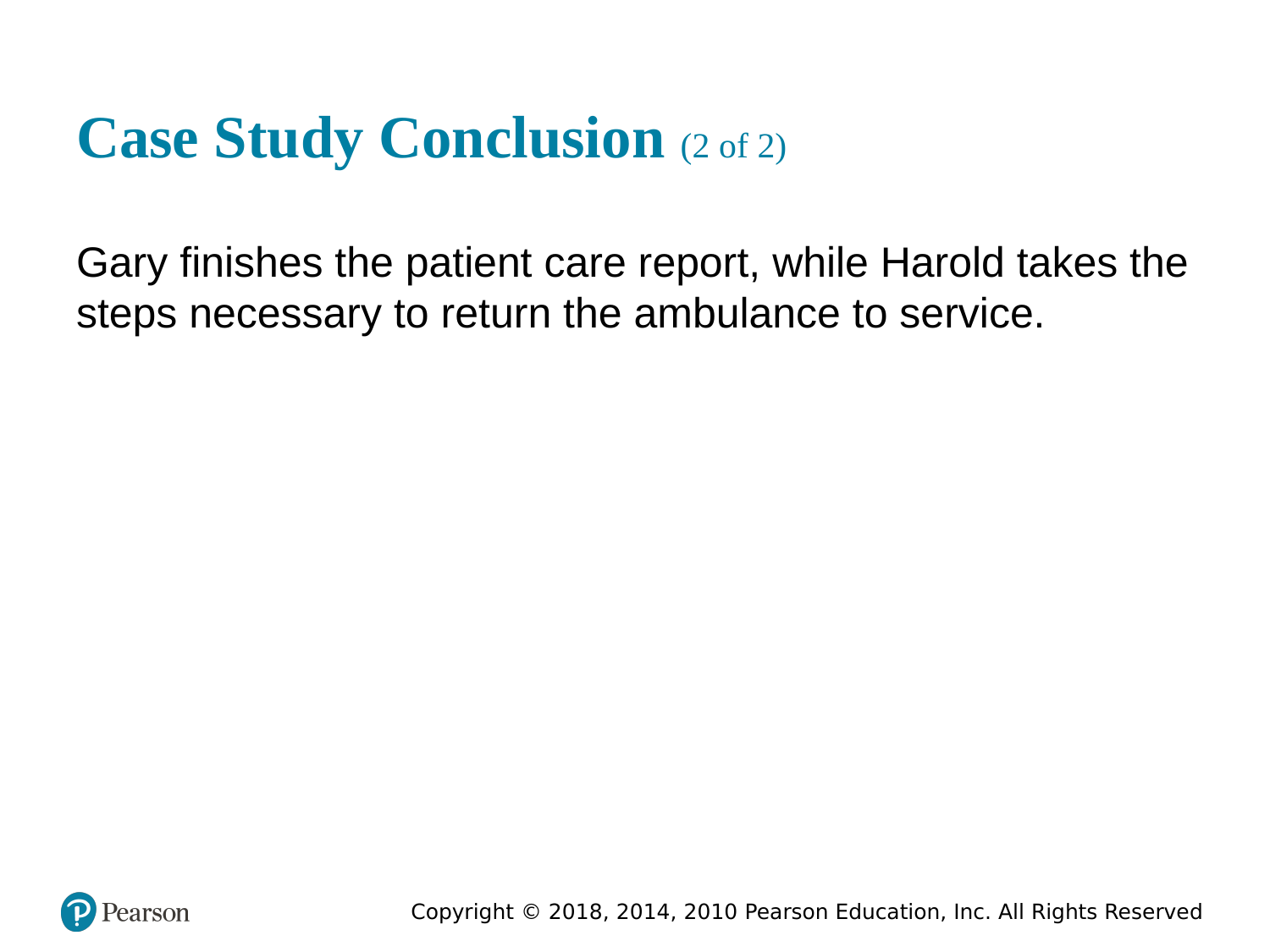

# Case Study Conclusion (2 of 2)
Gary finishes the patient care report, while Harold takes the steps necessary to return the ambulance to service.